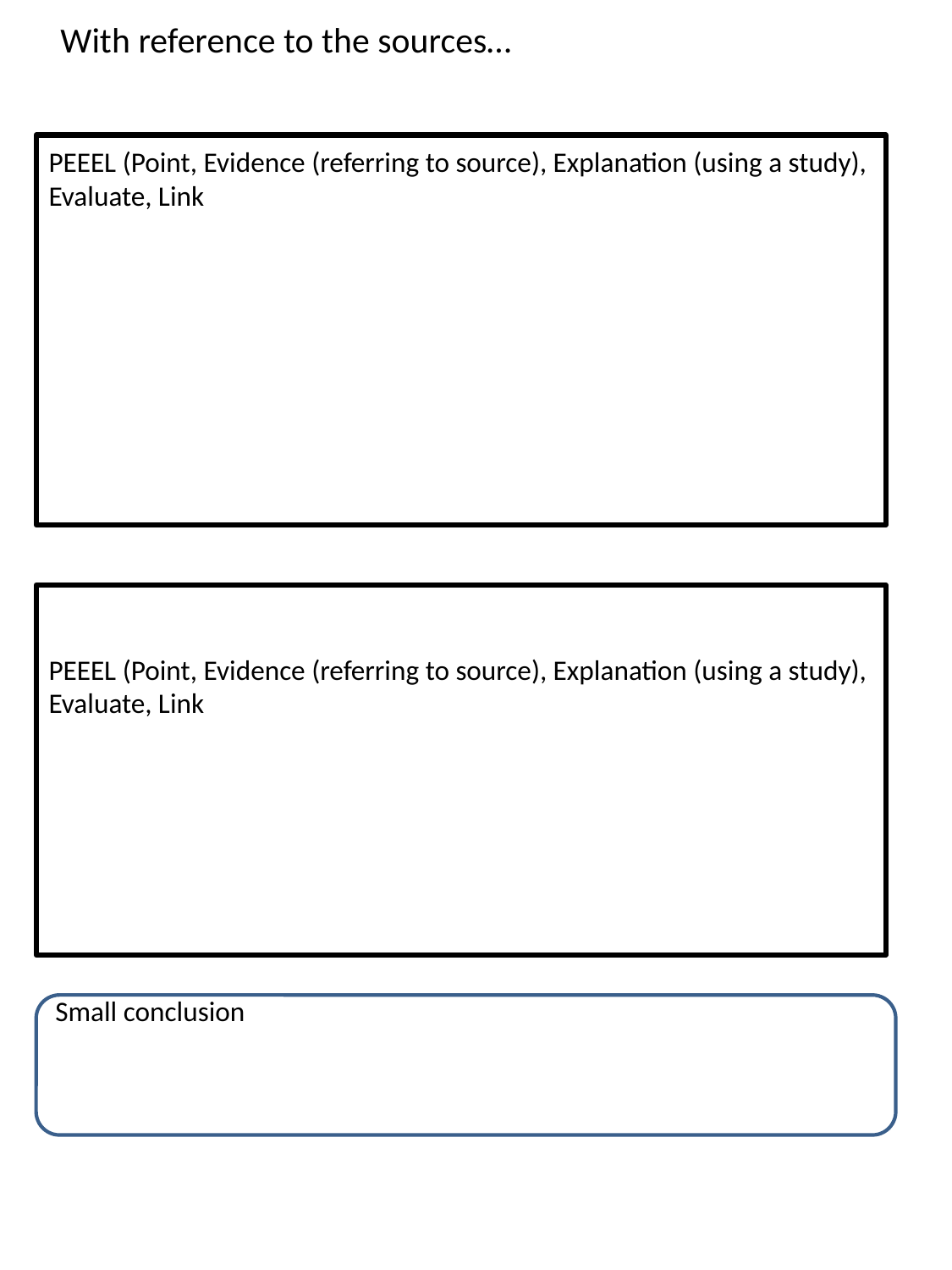

# With reference to the sources…
PEEEL (Point, Evidence (referring to source), Explanation (using a study), Evaluate, Link

PEEEL (Point, Evidence (referring to source), Explanation (using a study), Evaluate, Link

Small conclusion